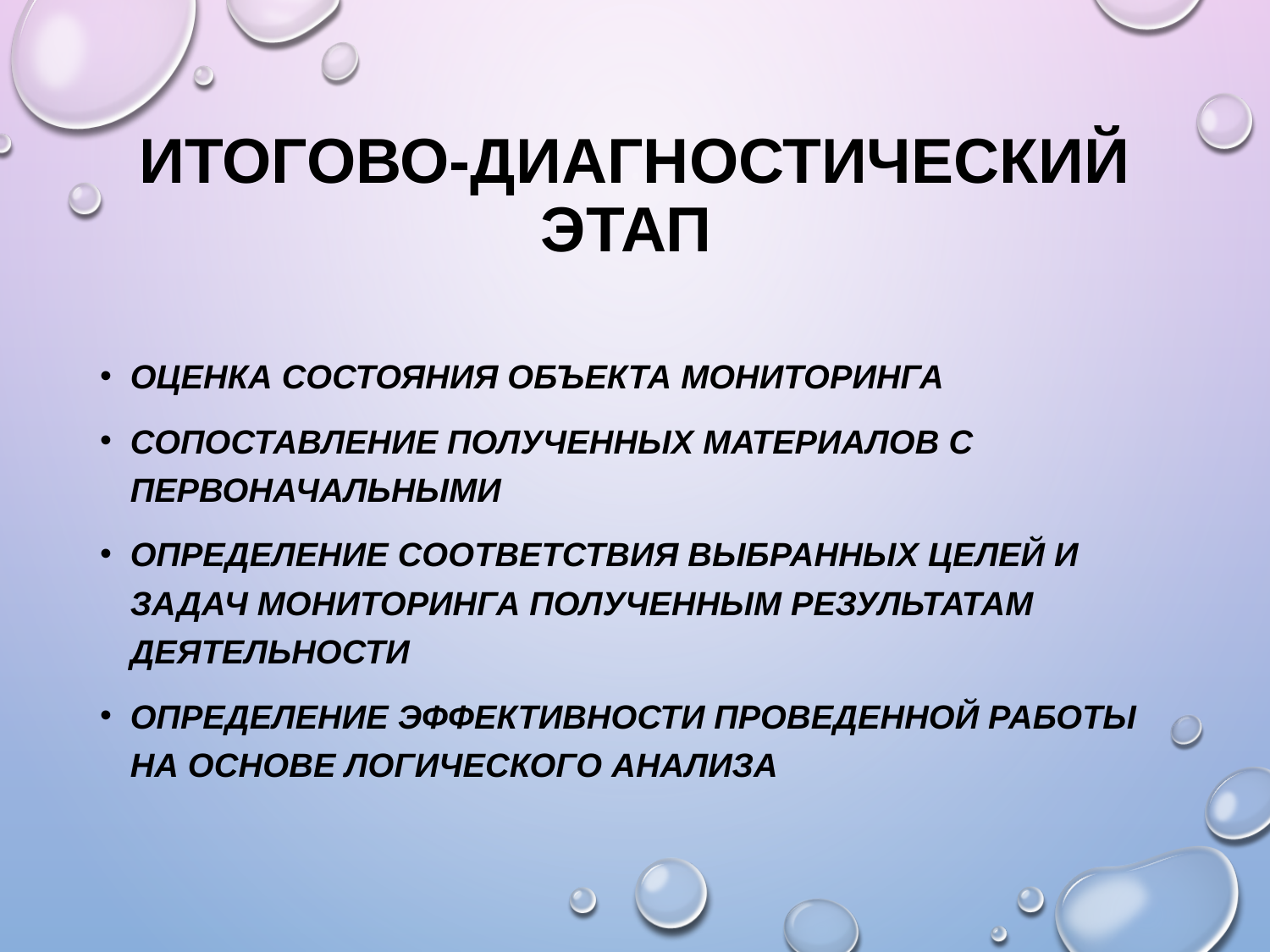

# Итогово-диагностический этап
оценка состояния объекта мониторинга
сопоставление полученных материалов с первоначальными
определение соответствия выбранных целей и задач мониторинга полученным результатам деятельности
определение эффективности проведенной работы на основе логического анализа